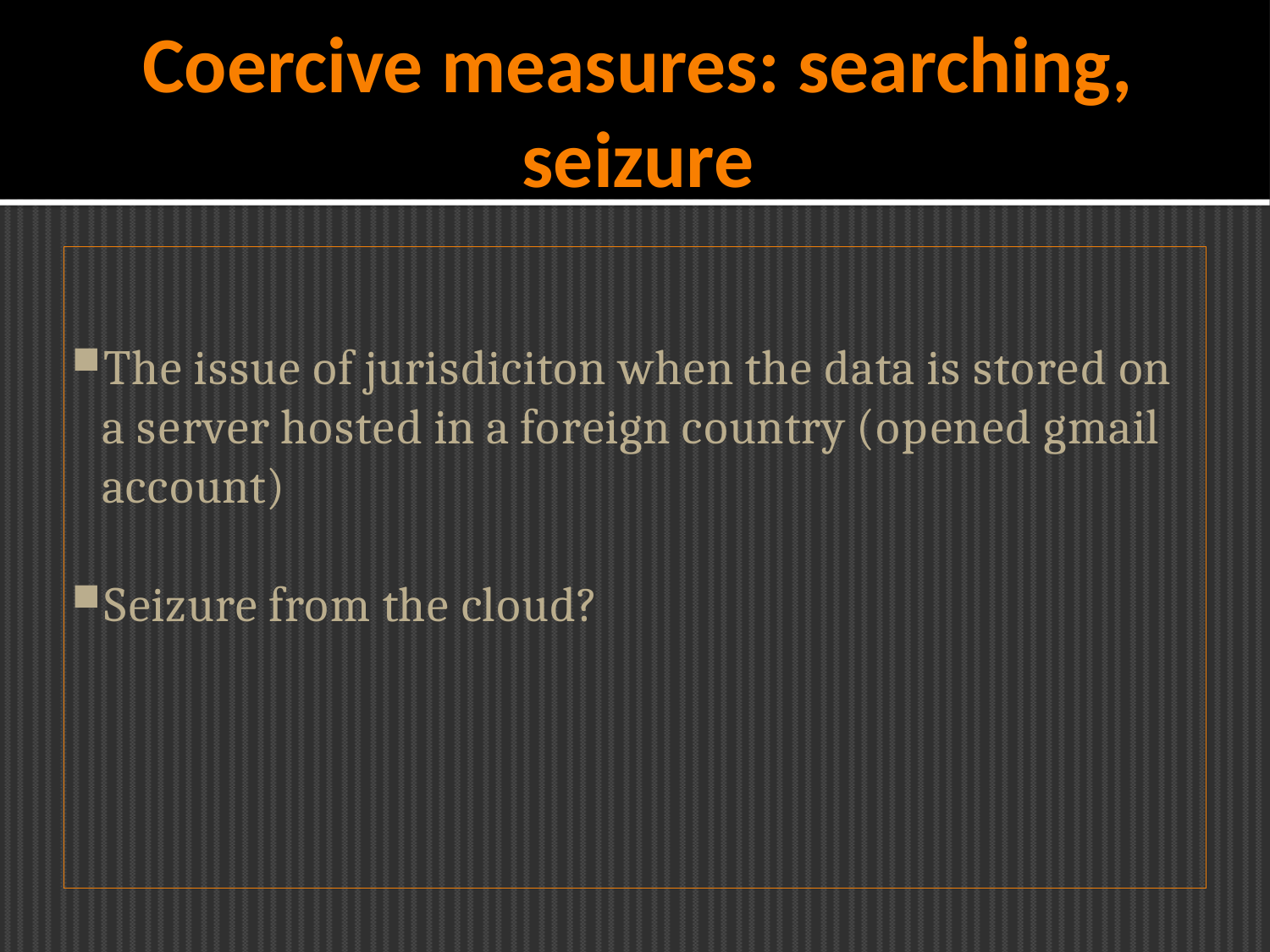

Coercive measures: searching, seizure

The issue of jurisdiciton when the data is stored on a server hosted in a foreign country (opened gmail account)

Seizure from the cloud?